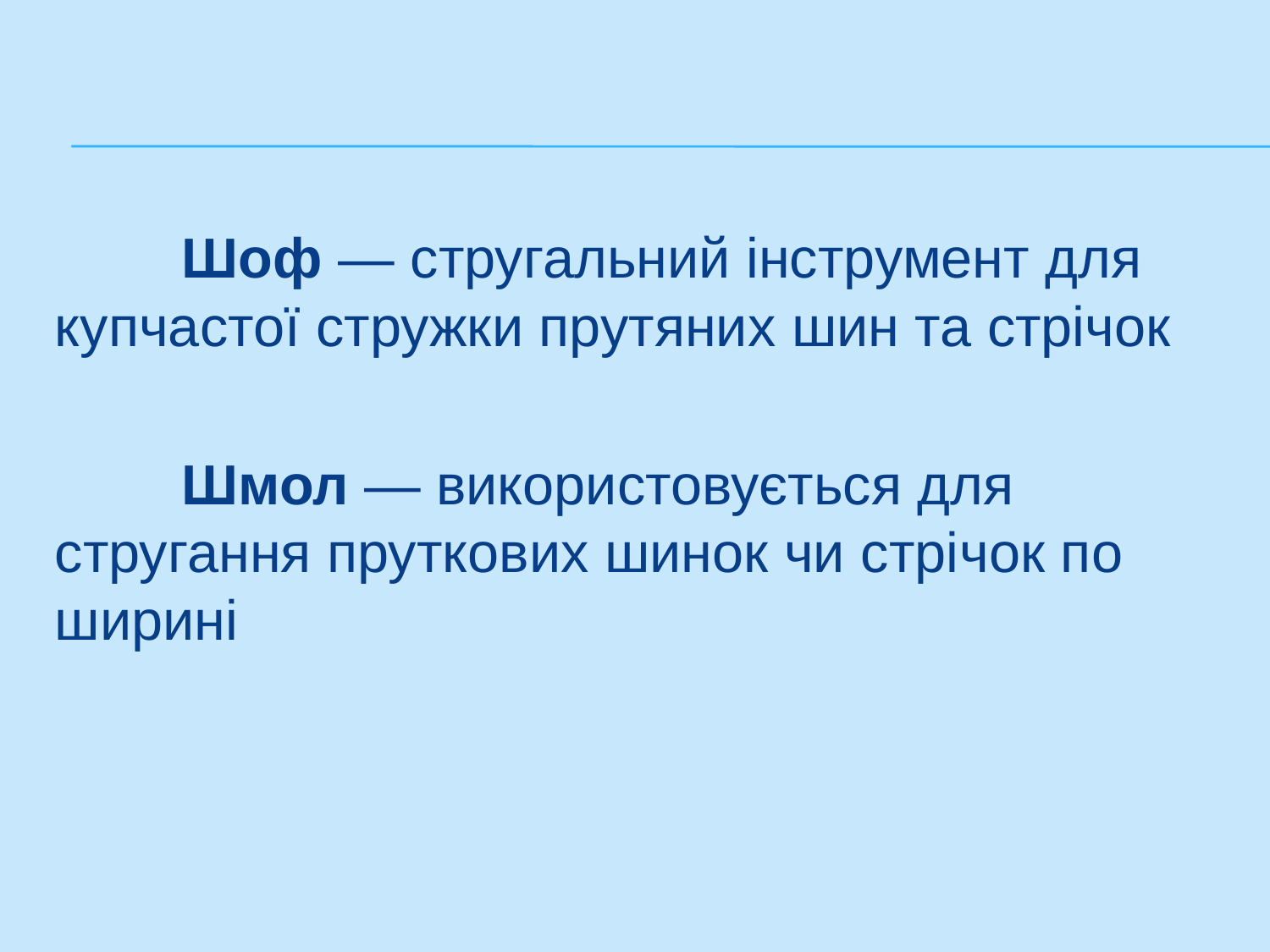

#
	Шоф — стругальний інструмент для купчастої стружки прутяних шин та стрічок

	Шмол — використовується для стругання пруткових шинок чи стрі­чок по ширині